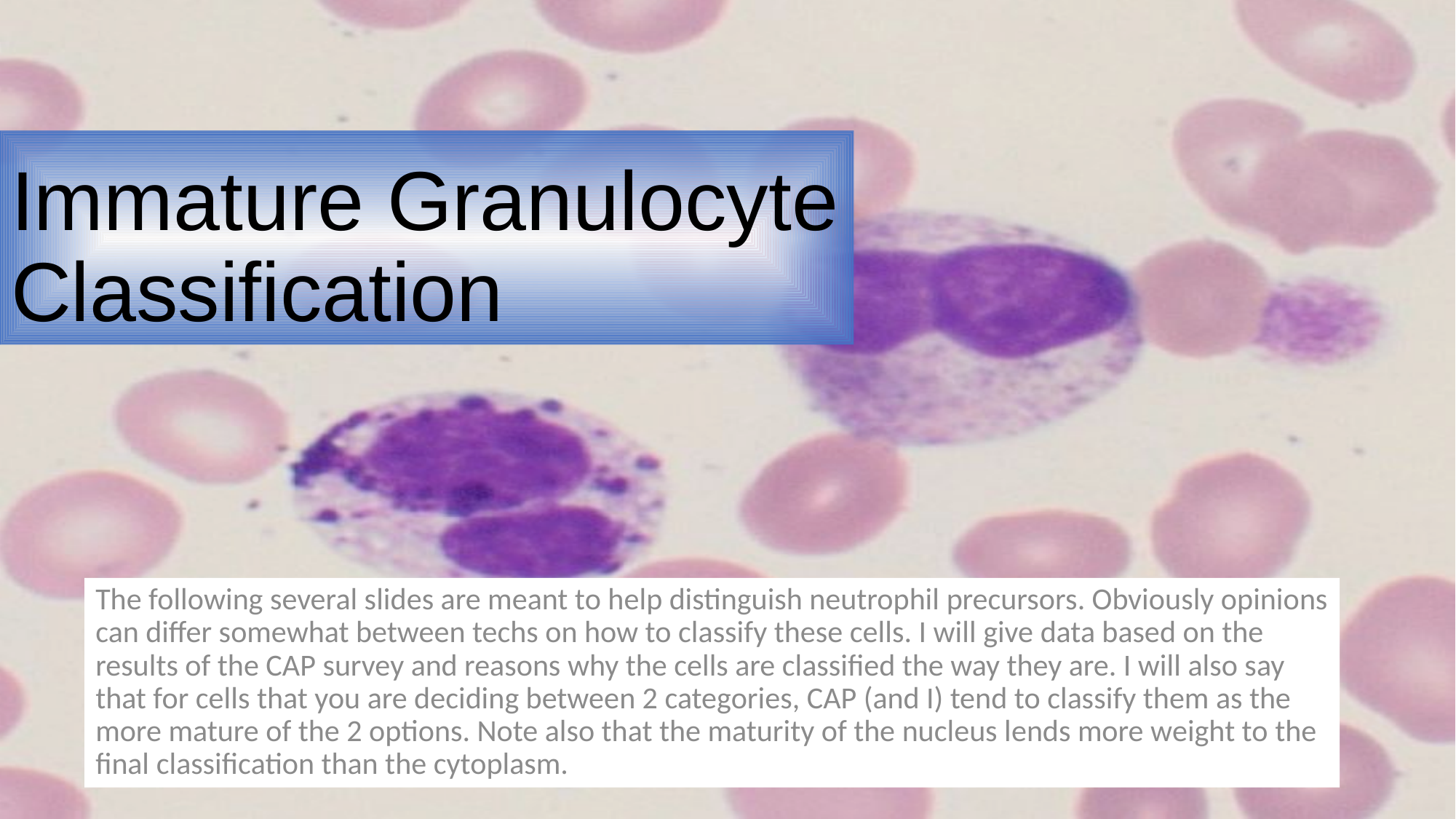

# Immature Granulocyte Classification
The following several slides are meant to help distinguish neutrophil precursors. Obviously opinions can differ somewhat between techs on how to classify these cells. I will give data based on the results of the CAP survey and reasons why the cells are classified the way they are. I will also say that for cells that you are deciding between 2 categories, CAP (and I) tend to classify them as the more mature of the 2 options. Note also that the maturity of the nucleus lends more weight to the final classification than the cytoplasm.